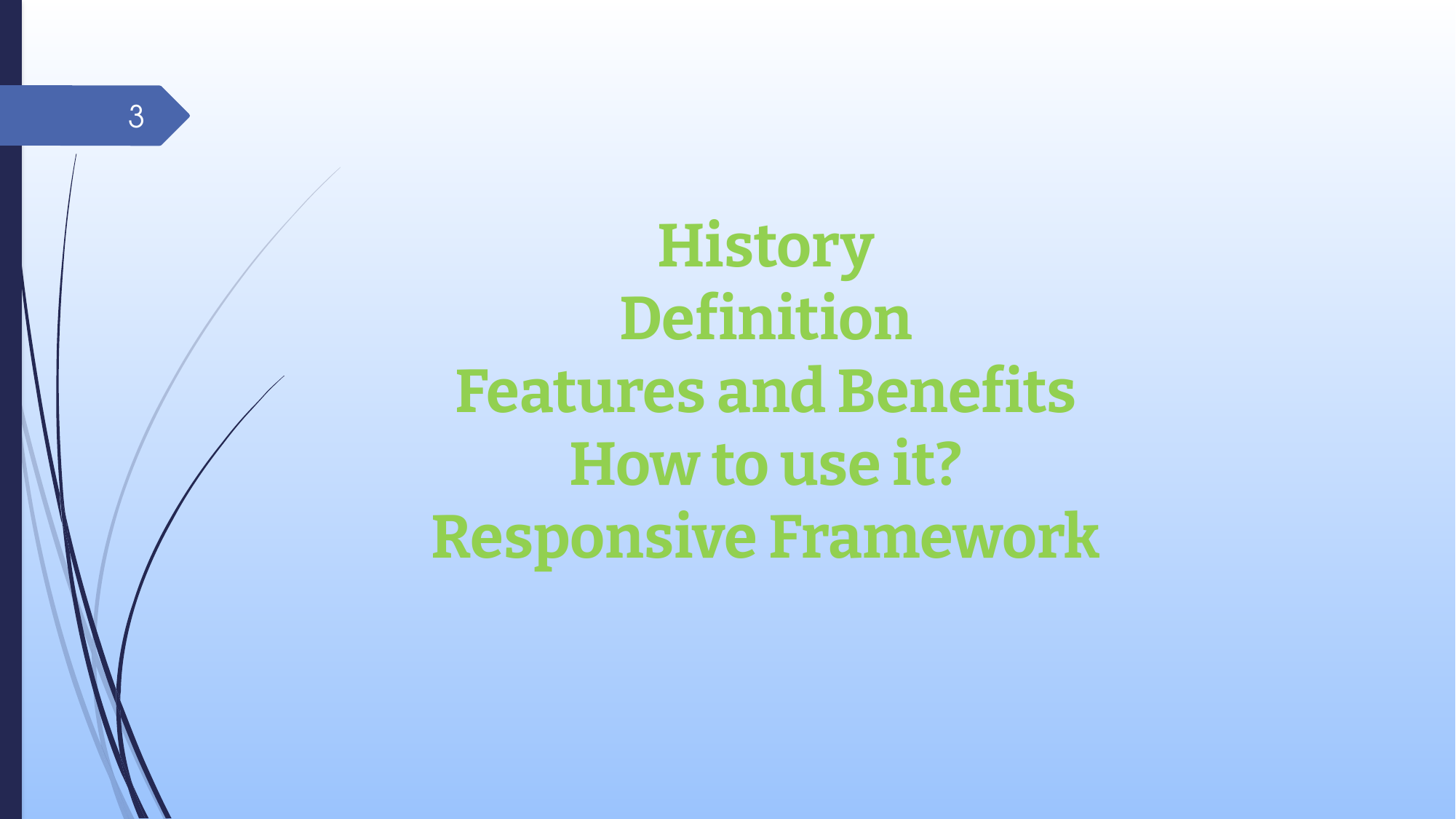

3
History
Definition
Features and Benefits
How to use it?
Responsive Framework